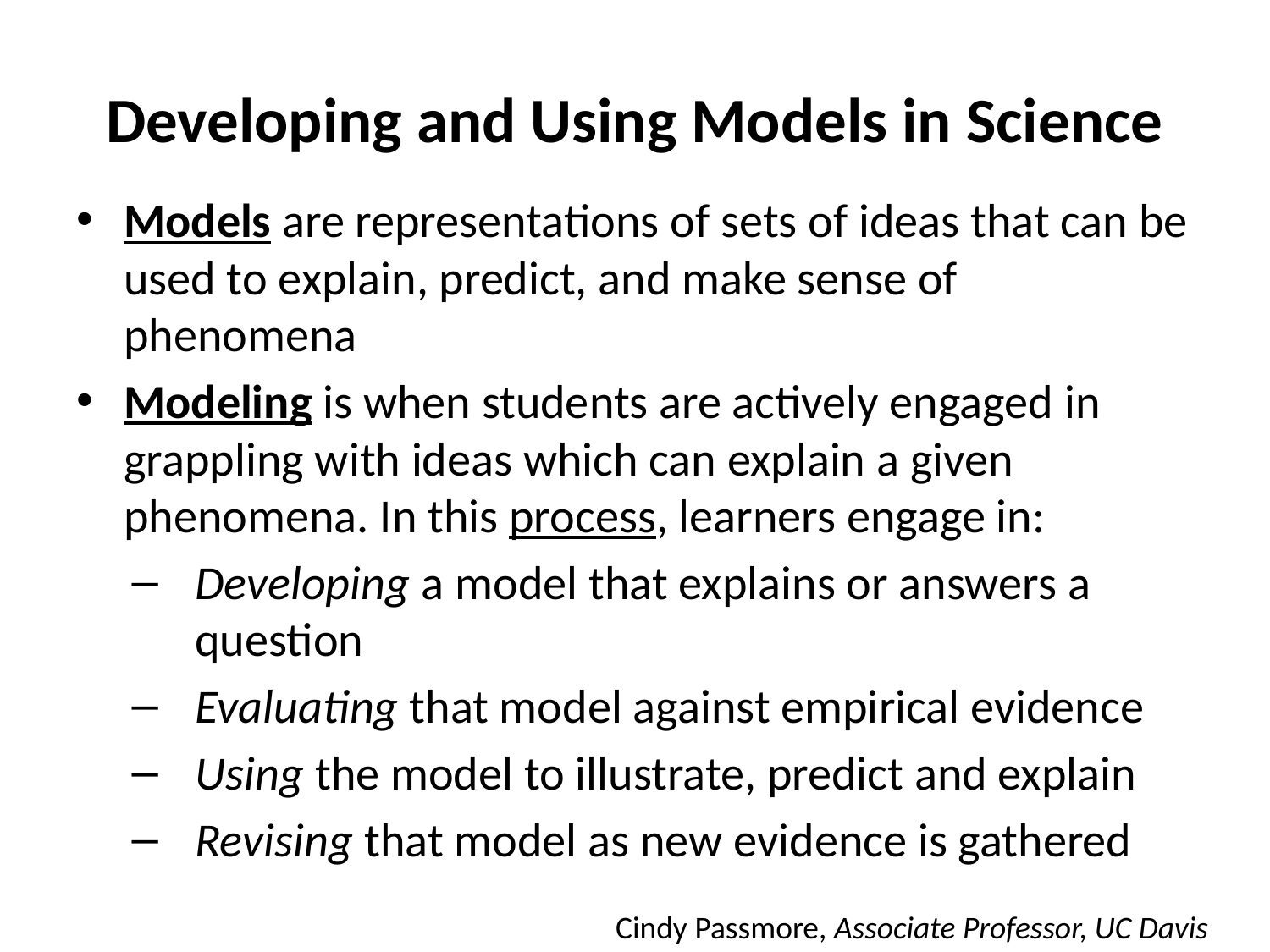

# Developing and Using Models in Science
Models are representations of sets of ideas that can be used to explain, predict, and make sense of phenomena
Modeling is when students are actively engaged in grappling with ideas which can explain a given phenomena. In this process, learners engage in:
Developing a model that explains or answers a question
Evaluating that model against empirical evidence
Using the model to illustrate, predict and explain
Revising that model as new evidence is gathered

Cindy Passmore, Associate Professor, UC Davis